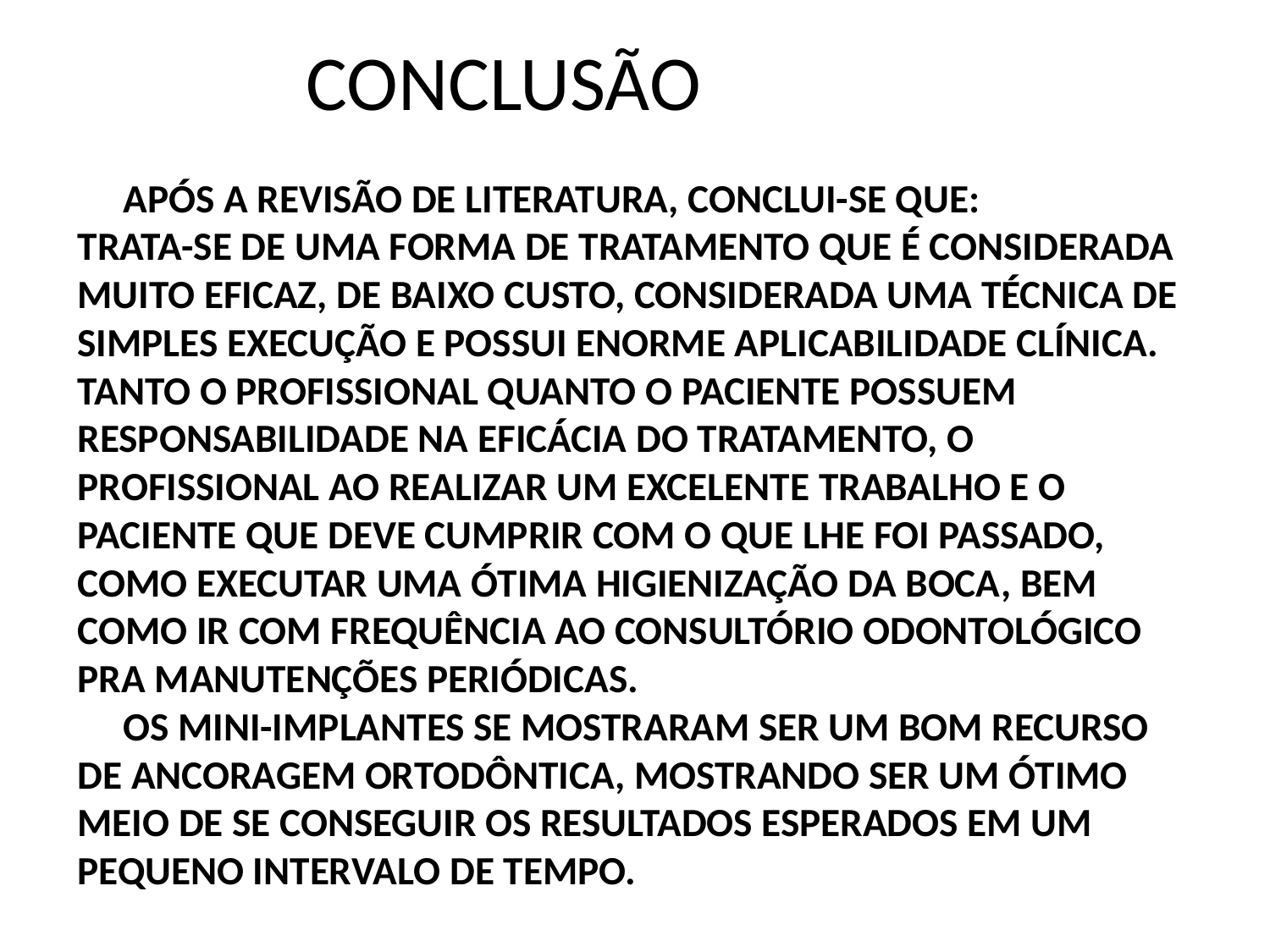

# CONCLUSÃO
     Após a revisão de literatura, conclui-se que:
Trata-se de uma forma de tratamento que é considerada muito eficaz, de baixo custo, considerada uma técnica de simples execução e possui enorme aplicabilidade clínica.
Tanto o profissional quanto o paciente possuem responsabilidade na eficácia do tratamento, o profissional ao realizar um excelente trabalho e o paciente que deve cumprir com o que lhe foi passado, como executar uma ótima higienização da boca, bem como ir com frequência ao consultório odontológico pra manutenções periódicas.
     Os mini-implantes se mostraram ser um bom recurso de ancoragem ortodôntica, mostrando ser um ótimo meio de se conseguir os resultados esperados em um pequeno intervalo de tempo.